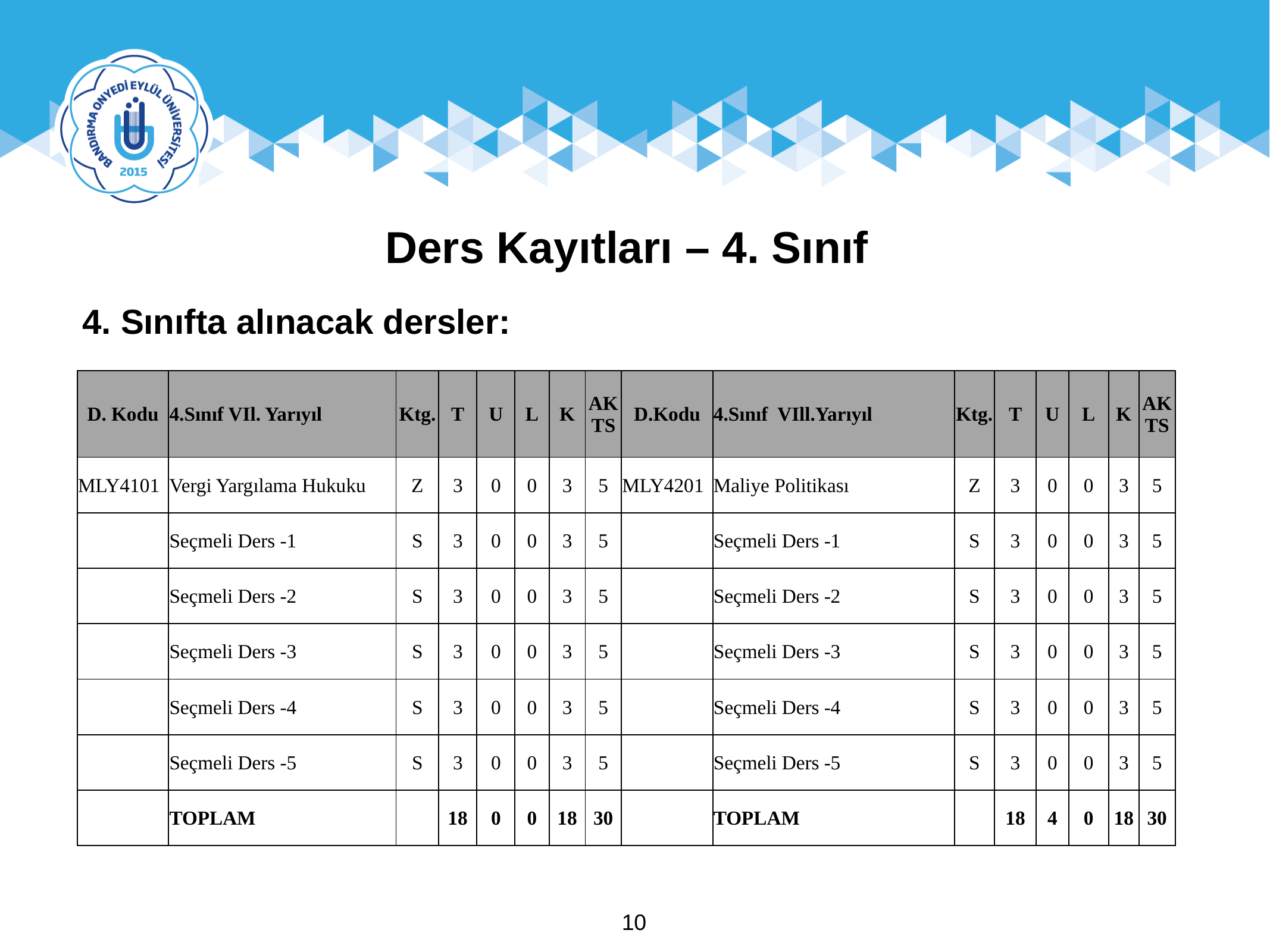

Ders Kayıtları – 4. Sınıf
4. Sınıfta alınacak dersler:
| D. Kodu | 4.Sınıf VIl. Yarıyıl | Ktg. | T | U | L | K | AKTS | D.Kodu | 4.Sınıf VIll.Yarıyıl | Ktg. | T | U | L | K | AKTS |
| --- | --- | --- | --- | --- | --- | --- | --- | --- | --- | --- | --- | --- | --- | --- | --- |
| MLY4101 | Vergi Yargılama Hukuku | Z | 3 | 0 | 0 | 3 | 5 | MLY4201 | Maliye Politikası | Z | 3 | 0 | 0 | 3 | 5 |
|  | Seçmeli Ders -1 | S | 3 | 0 | 0 | 3 | 5 |  | Seçmeli Ders -1 | S | 3 | 0 | 0 | 3 | 5 |
|  | Seçmeli Ders -2 | S | 3 | 0 | 0 | 3 | 5 |  | Seçmeli Ders -2 | S | 3 | 0 | 0 | 3 | 5 |
|  | Seçmeli Ders -3 | S | 3 | 0 | 0 | 3 | 5 |  | Seçmeli Ders -3 | S | 3 | 0 | 0 | 3 | 5 |
|  | Seçmeli Ders -4 | S | 3 | 0 | 0 | 3 | 5 |  | Seçmeli Ders -4 | S | 3 | 0 | 0 | 3 | 5 |
|  | Seçmeli Ders -5 | S | 3 | 0 | 0 | 3 | 5 |  | Seçmeli Ders -5 | S | 3 | 0 | 0 | 3 | 5 |
|  | TOPLAM |  | 18 | 0 | 0 | 18 | 30 |  | TOPLAM |  | 18 | 4 | 0 | 18 | 30 |
10